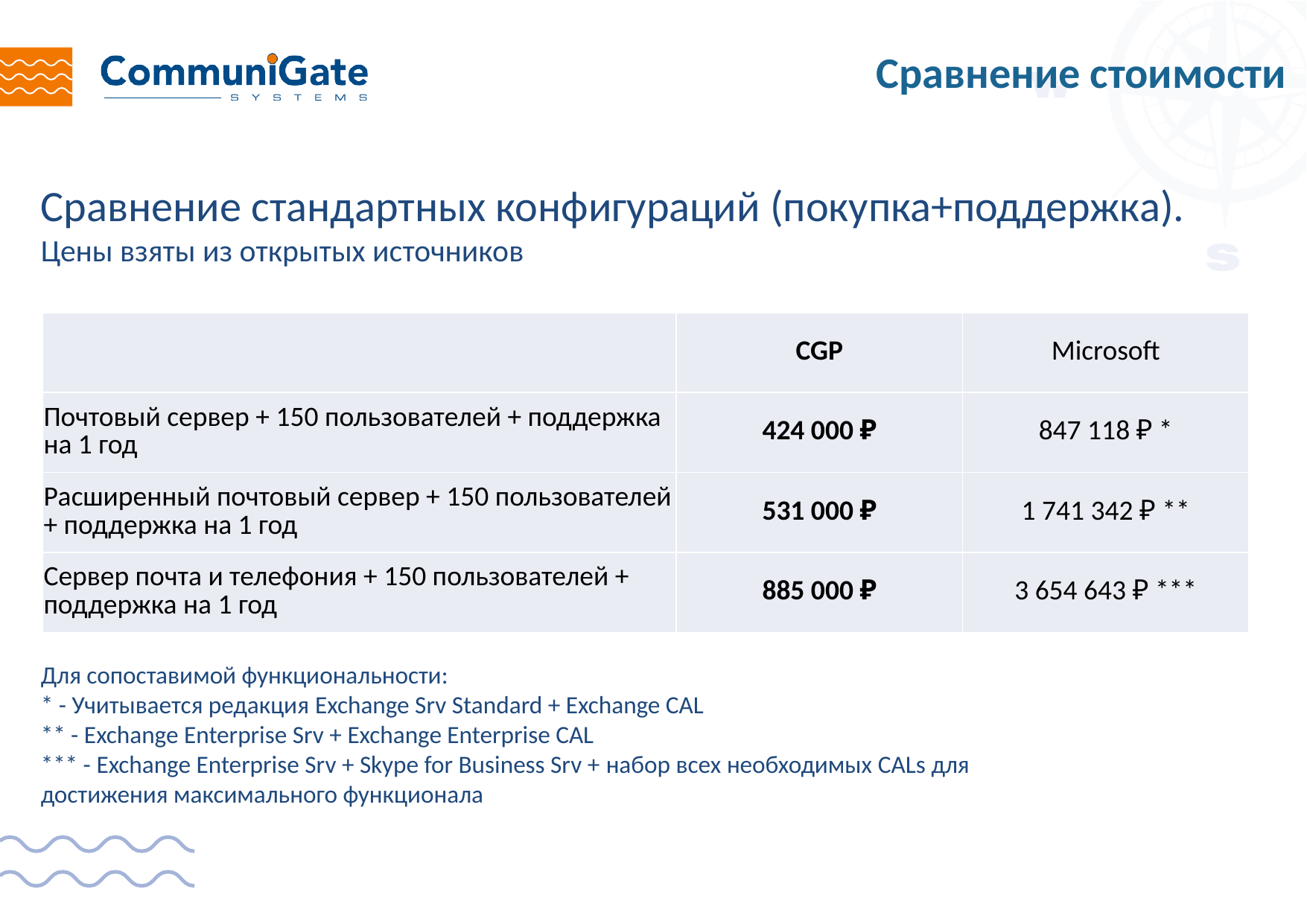

Сравнение стоимости
Сравнение стандартных конфигураций (покупка+поддержка).
Цены взяты из открытых источников
|  | CGP | Microsoft |
| --- | --- | --- |
| Почтовый сервер + 150 пользователей + поддержка на 1 год | 424 000 ₽ | 847 118 ₽ \* |
| Расширенный почтовый сервер + 150 пользователей + поддержка на 1 год | 531 000 ₽ | 1 741 342 ₽ \*\* |
| Сервер почта и телефония + 150 пользователей + поддержка на 1 год | 885 000 ₽ | 3 654 643 ₽ \*\*\* |

Для сопоставимой функциональности:
* - Учитывается редакция Exchange Srv Standard + Exchange CAL
** - Exchange Enterprise Srv + Exchange Enterprise CAL
*** - Exchange Enterprise Srv + Skype for Business Srv + набор всех необходимых CALs для достижения максимального функционала